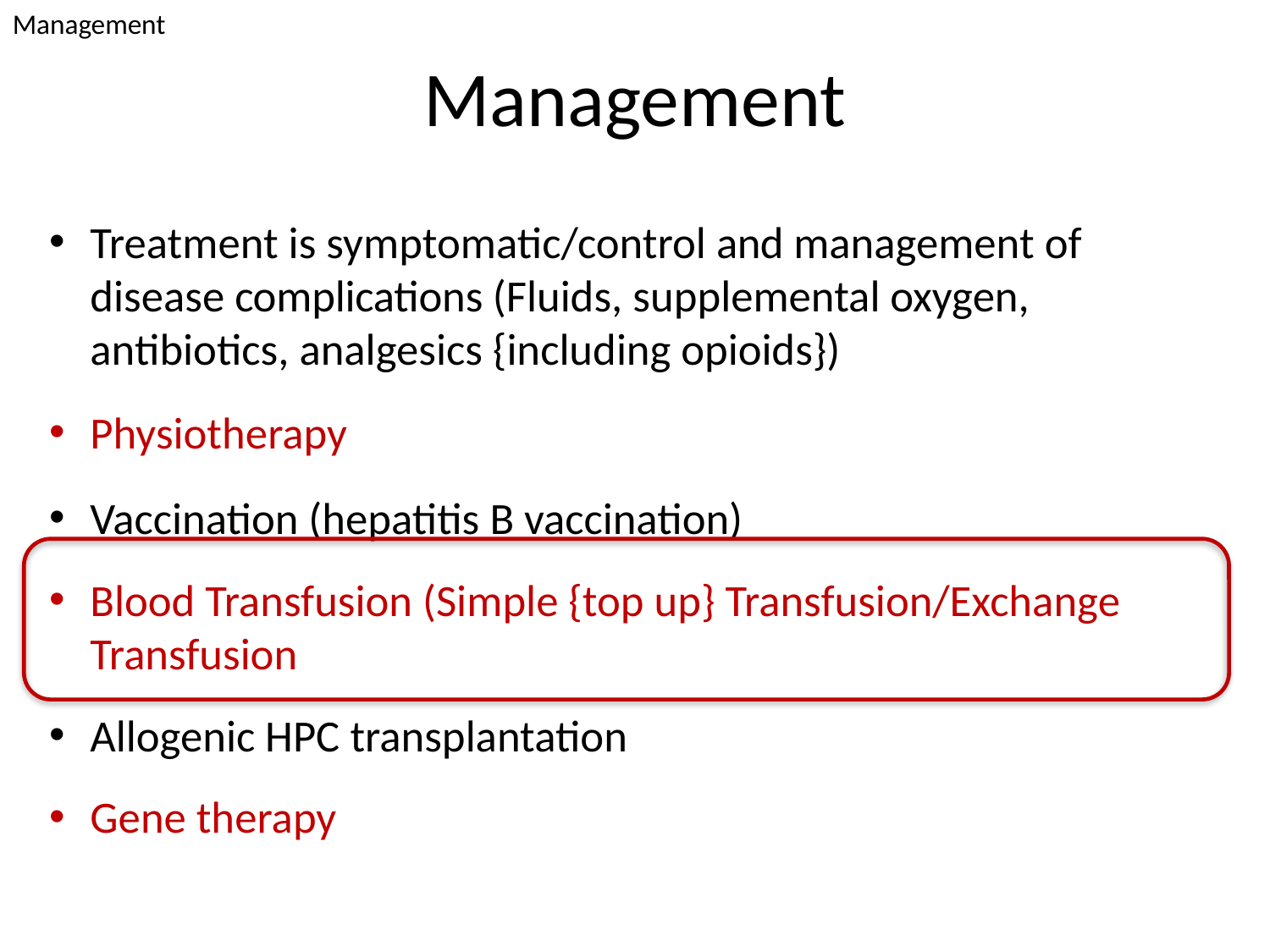

Management
# Management
Treatment is symptomatic/control and management of disease complications (Fluids, supplemental oxygen, antibiotics, analgesics {including opioids})

Physiotherapy

Vaccination (hepatitis B vaccination)

Blood Transfusion (Simple {top up} Transfusion/Exchange Transfusion

Allogenic HPC transplantation

Gene therapy